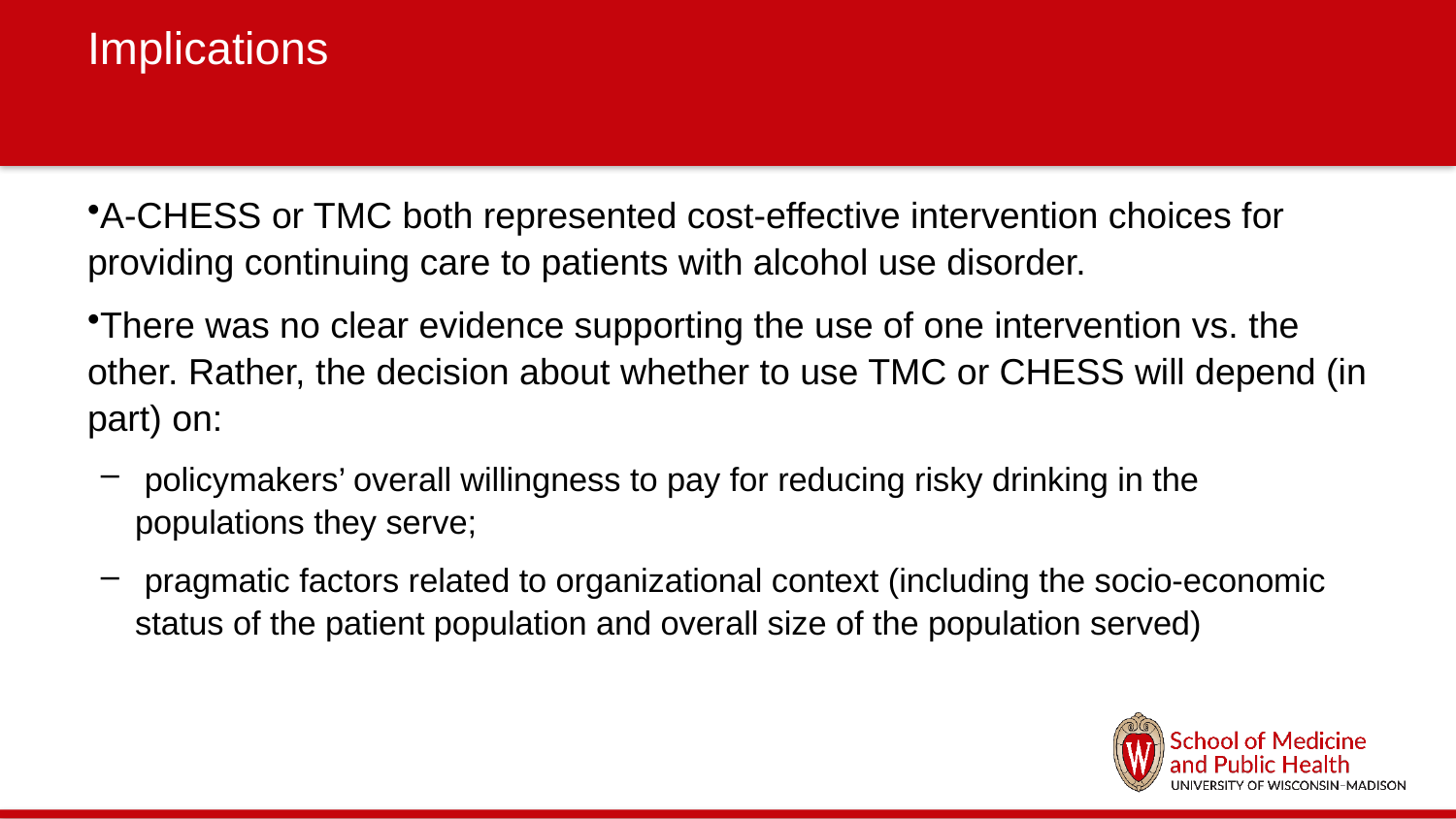

# Implications
A-CHESS or TMC both represented cost-effective intervention choices for providing continuing care to patients with alcohol use disorder.
There was no clear evidence supporting the use of one intervention vs. the other. Rather, the decision about whether to use TMC or CHESS will depend (in part) on:
 policymakers’ overall willingness to pay for reducing risky drinking in the populations they serve;
 pragmatic factors related to organizational context (including the socio-economic status of the patient population and overall size of the population served)